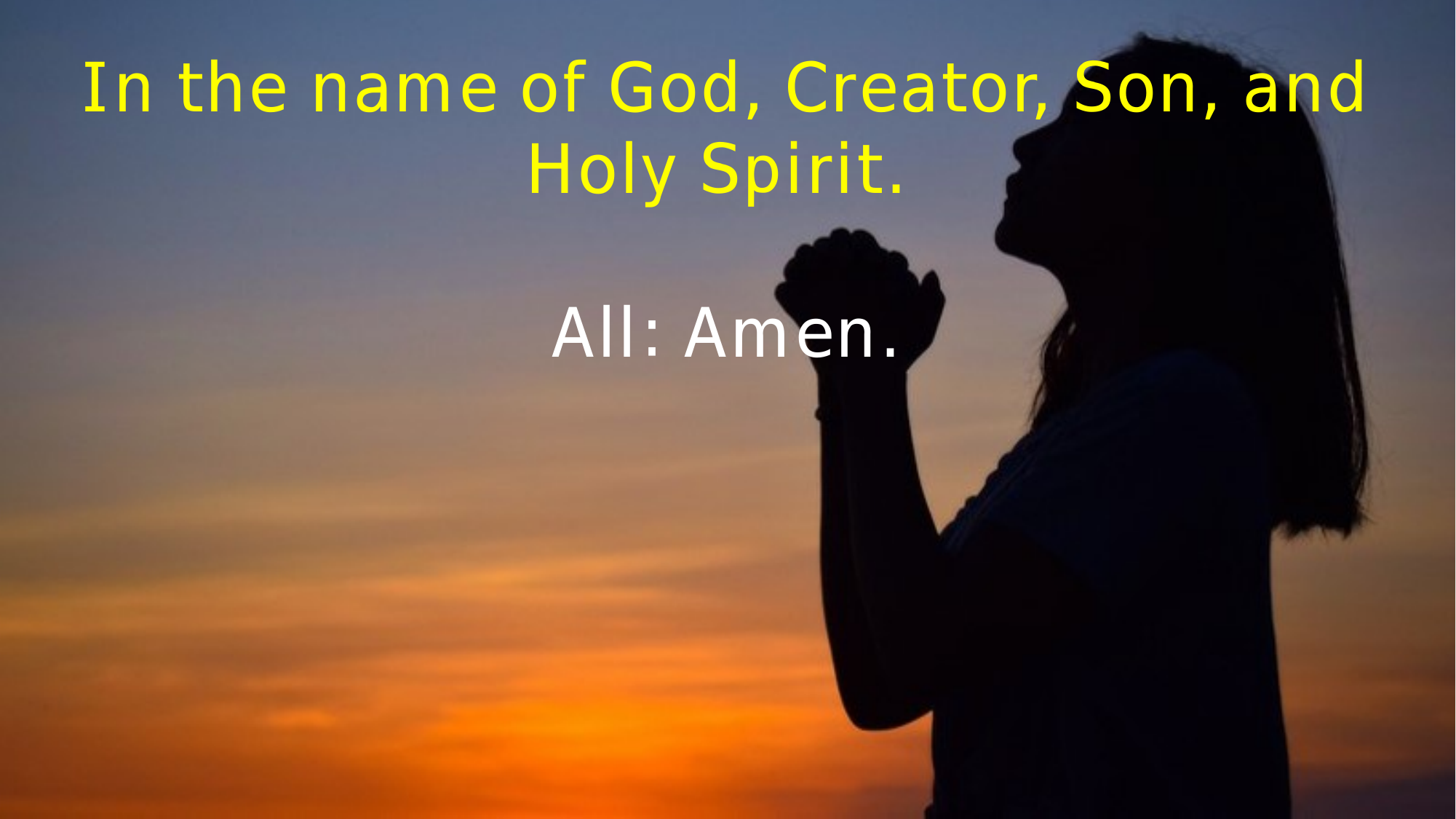

In the name of God, Creator, Son, and Holy Spirit.

All: Amen.